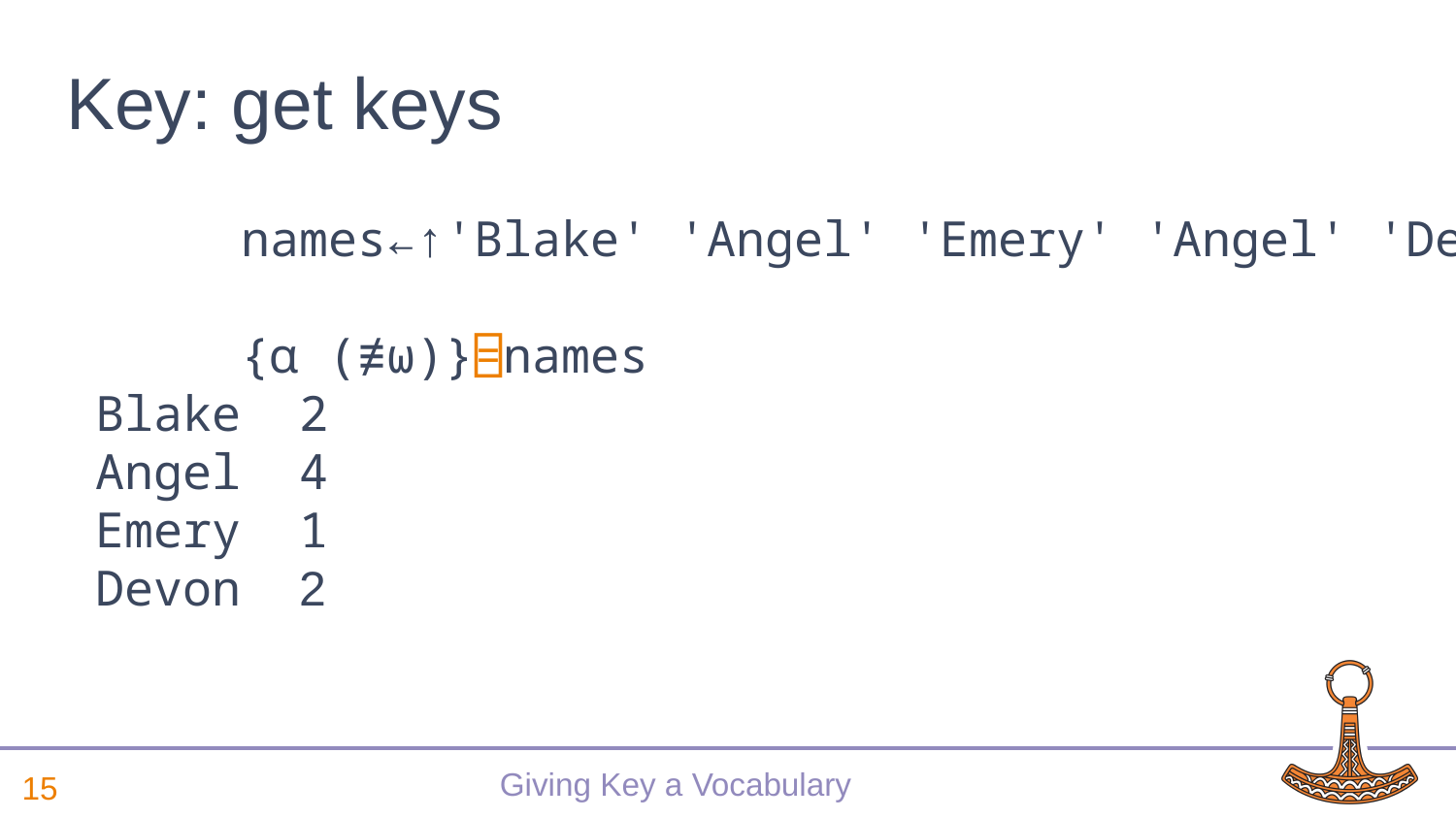

# Key: get keys
      names←↑'Blake' 'Angel' 'Emery' 'Angel' 'Devon'

      {⍺ (≢⍵)}⌸names
 Blake  2
 Angel  4
 Emery  1
 Devon  2